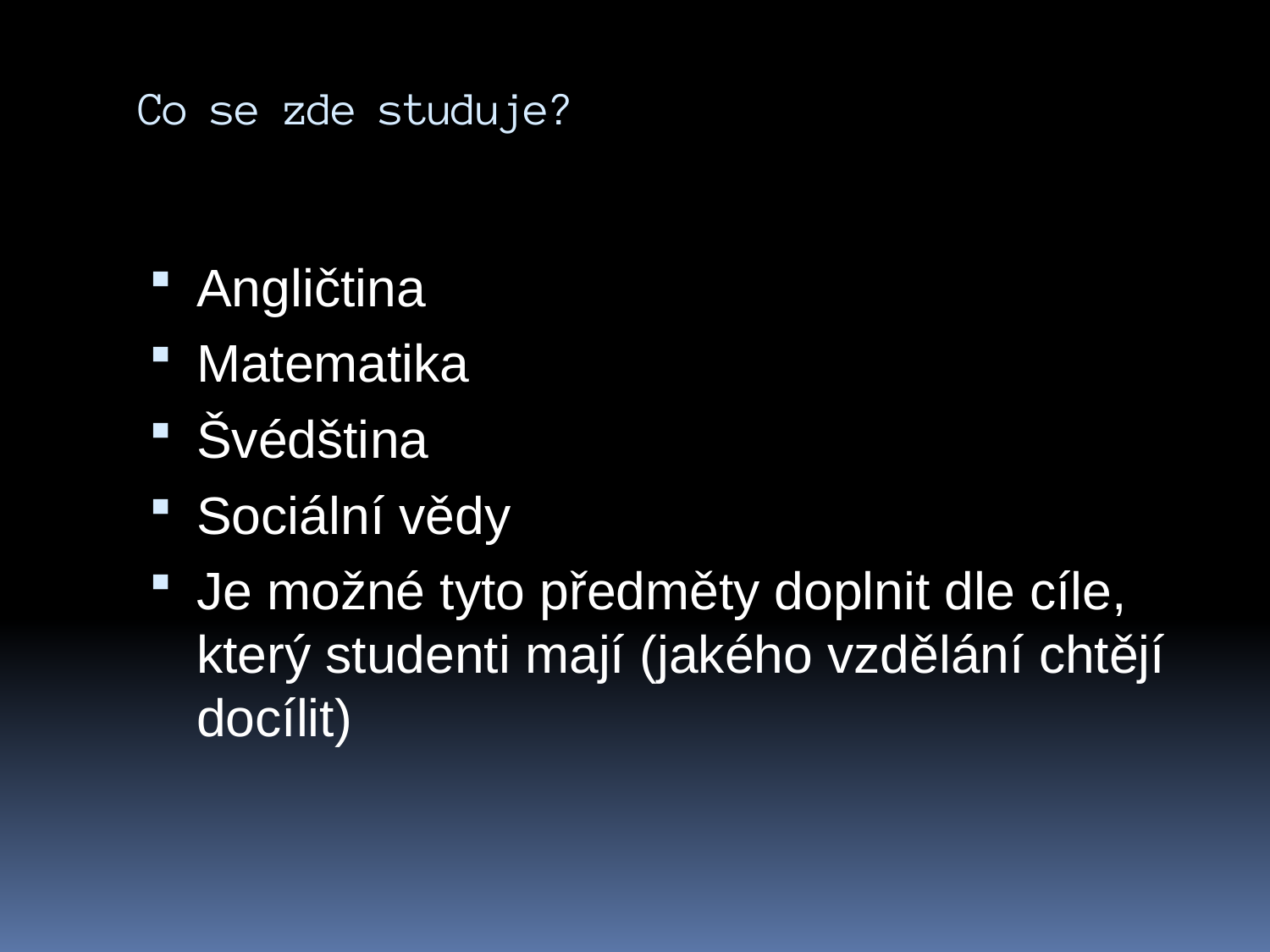

# Co se zde studuje?
Angličtina
Matematika
Švédština
Sociální vědy
Je možné tyto předměty doplnit dle cíle, který studenti mají (jakého vzdělání chtějí docílit)